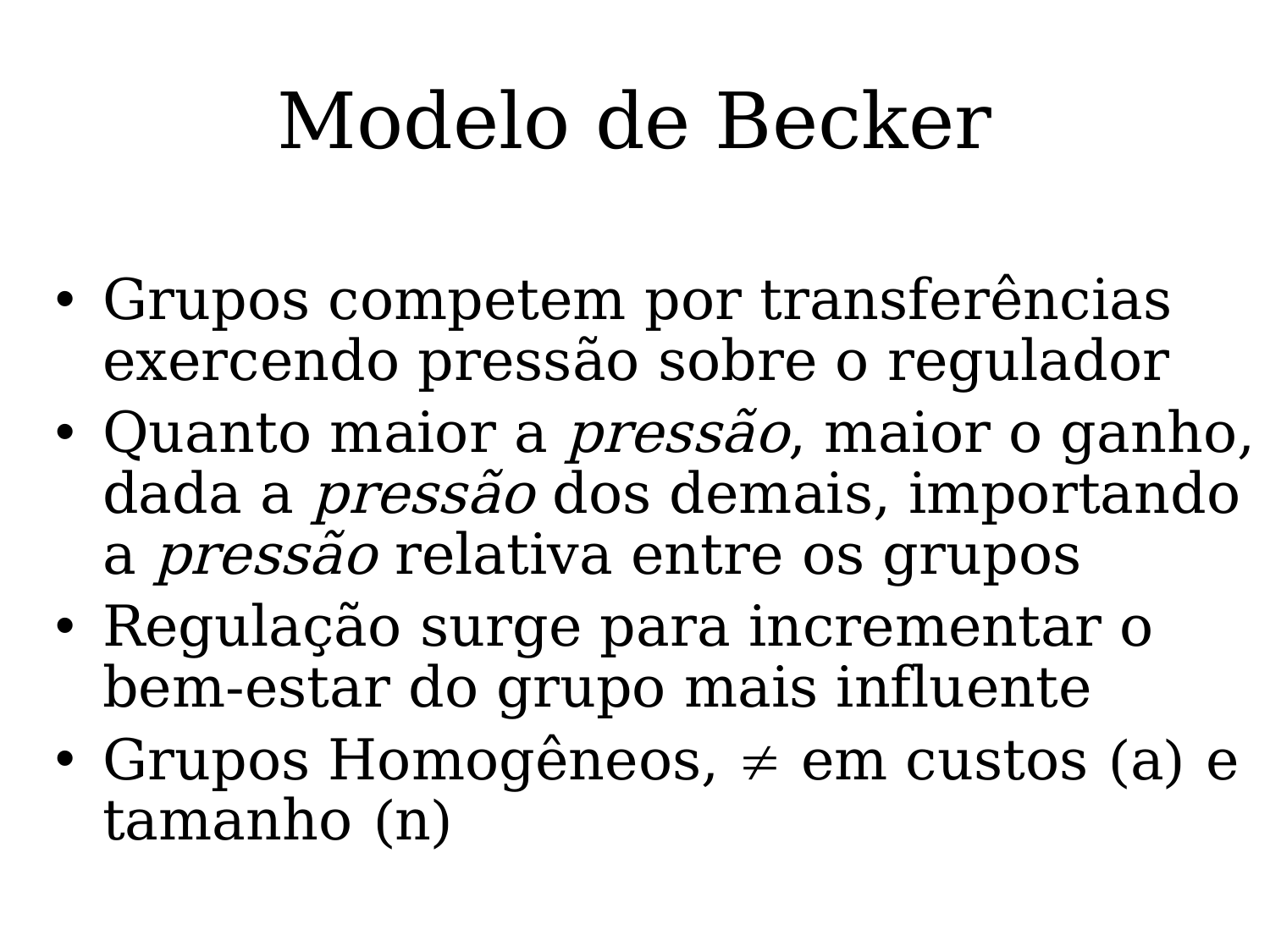

# Modelo de Becker
Grupos competem por transferências exercendo pressão sobre o regulador
Quanto maior a pressão, maior o ganho, dada a pressão dos demais, importando a pressão relativa entre os grupos
Regulação surge para incrementar o bem-estar do grupo mais influente
Grupos Homogêneos, ≠ em custos (a) e tamanho (n)